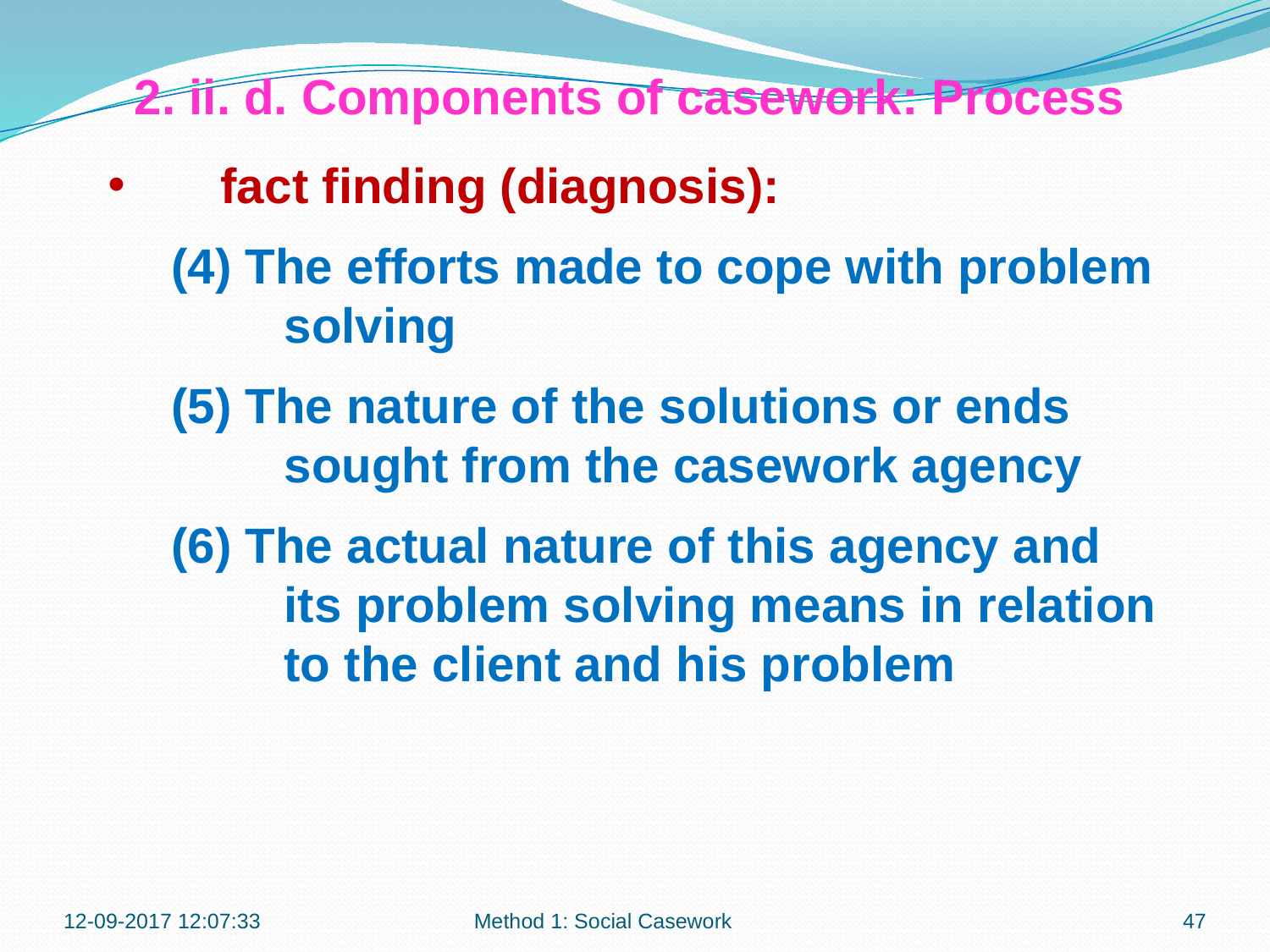

2. ii. d. Components of casework: Process
fact finding (diagnosis):
(4) The efforts made to cope with problem solving
(5) The nature of the solutions or ends sought from the casework agency
(6) The actual nature of this agency and its problem solving means in relation to the client and his problem
12-09-2017 12:07:33
Method 1: Social Casework
47